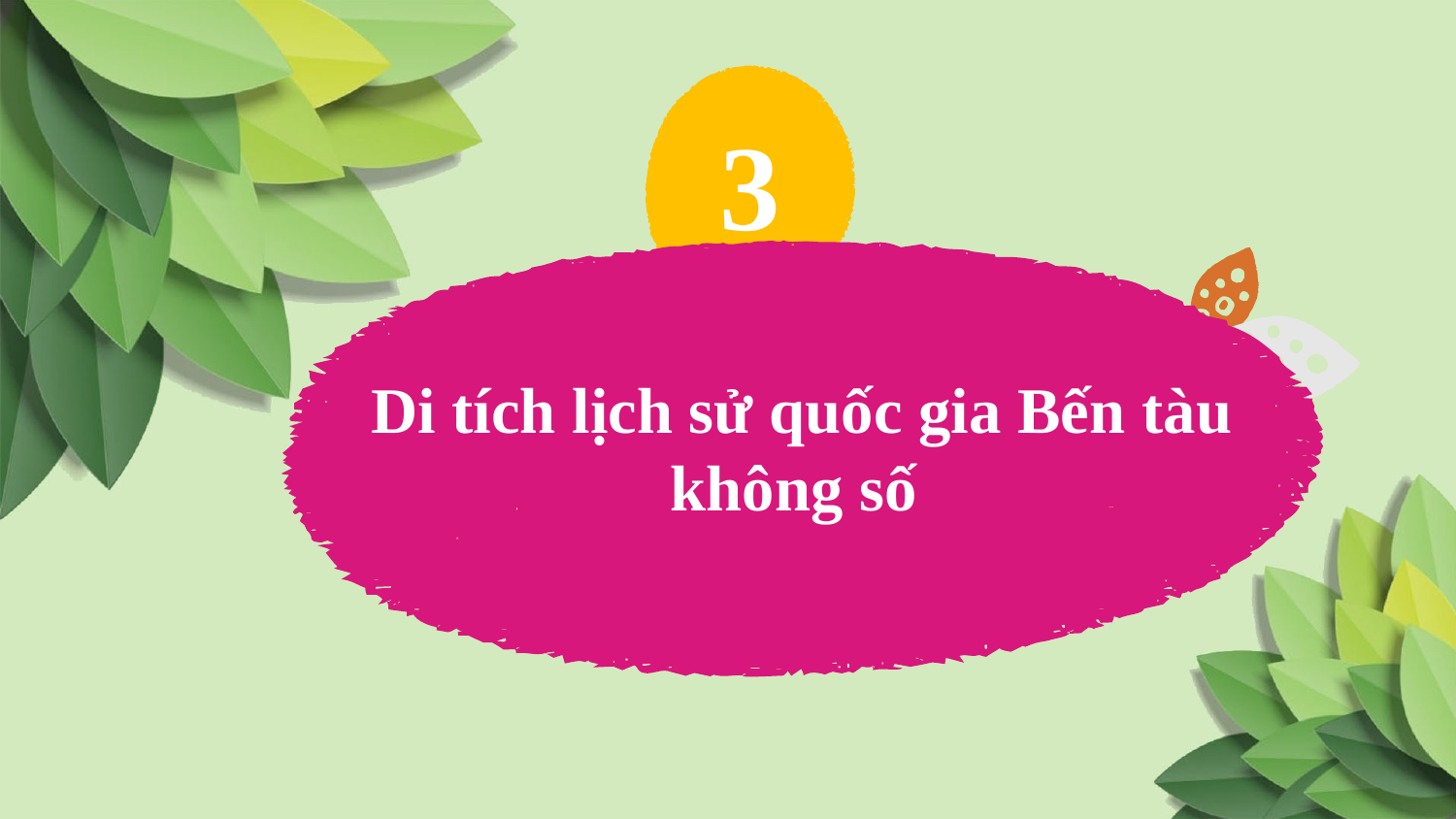

3

Di tích lịch sử quốc gia Bến tàu không số